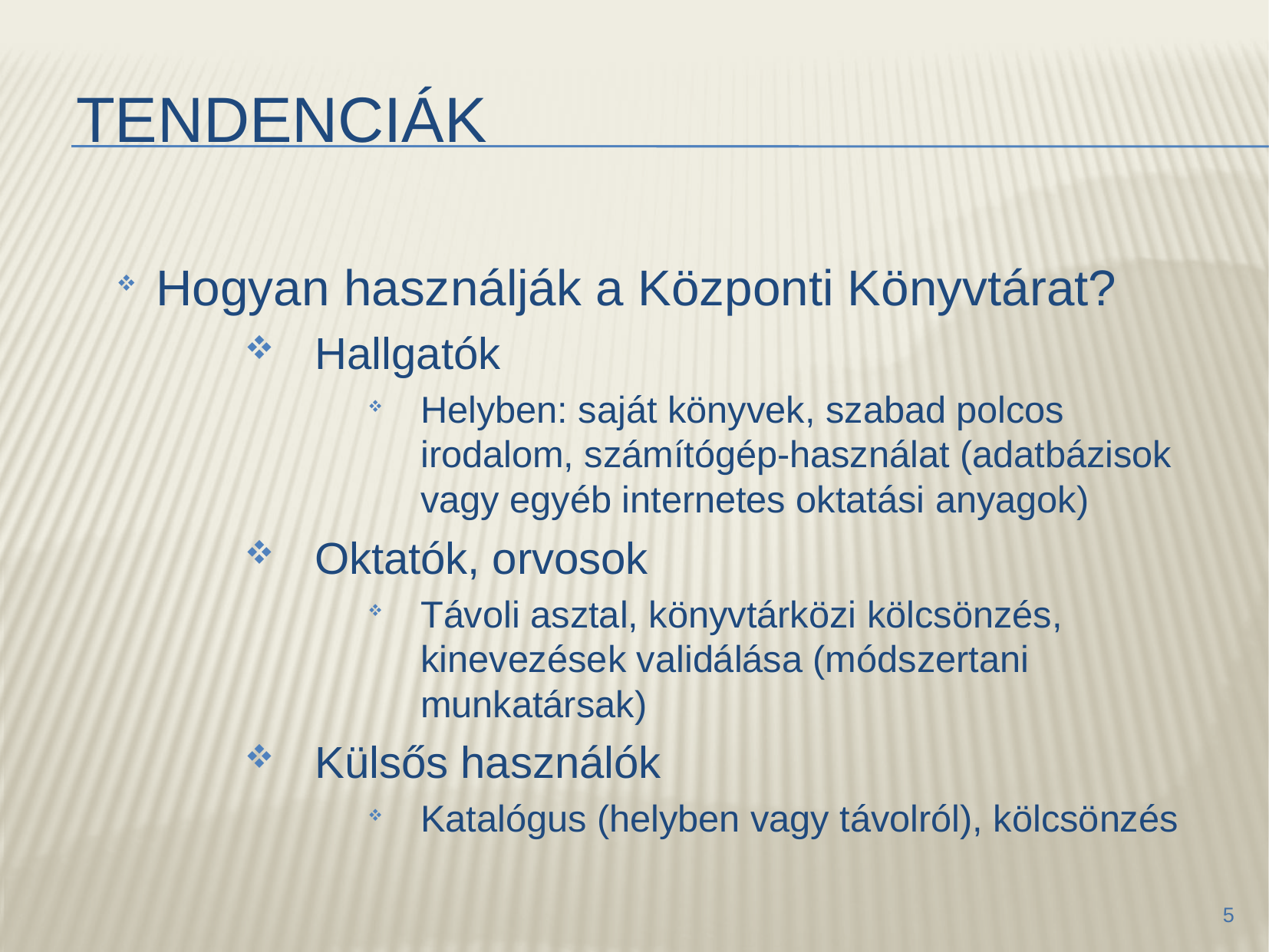

# Tendenciák
Hogyan használják a Központi Könyvtárat?
Hallgatók
Helyben: saját könyvek, szabad polcos irodalom, számítógép-használat (adatbázisok vagy egyéb internetes oktatási anyagok)
Oktatók, orvosok
Távoli asztal, könyvtárközi kölcsönzés, kinevezések validálása (módszertani munkatársak)
Külsős használók
Katalógus (helyben vagy távolról), kölcsönzés
5